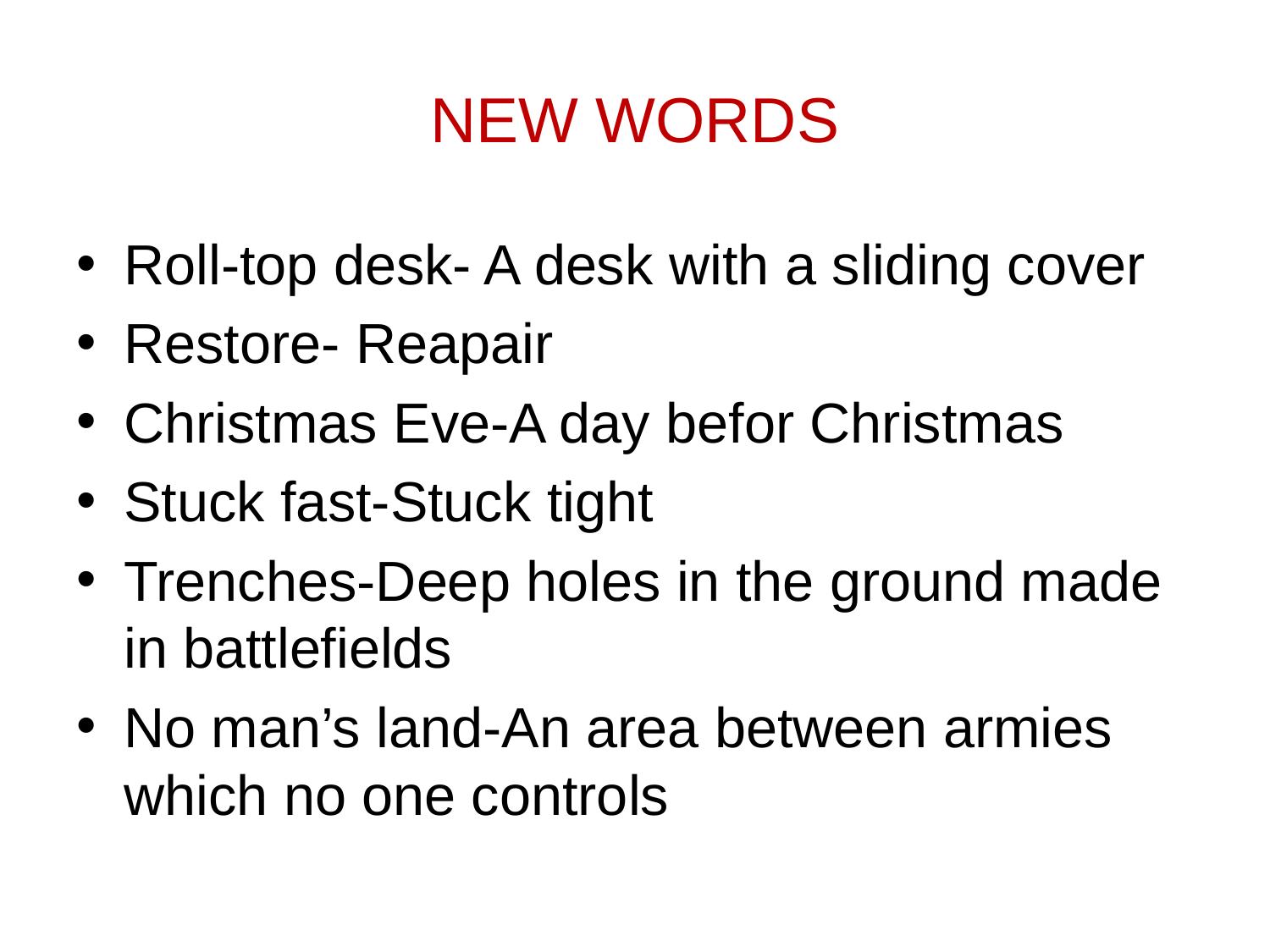

# NEW WORDS
Roll-top desk- A desk with a sliding cover
Restore- Reapair
Christmas Eve-A day befor Christmas
Stuck fast-Stuck tight
Trenches-Deep holes in the ground made in battlefields
No man’s land-An area between armies which no one controls